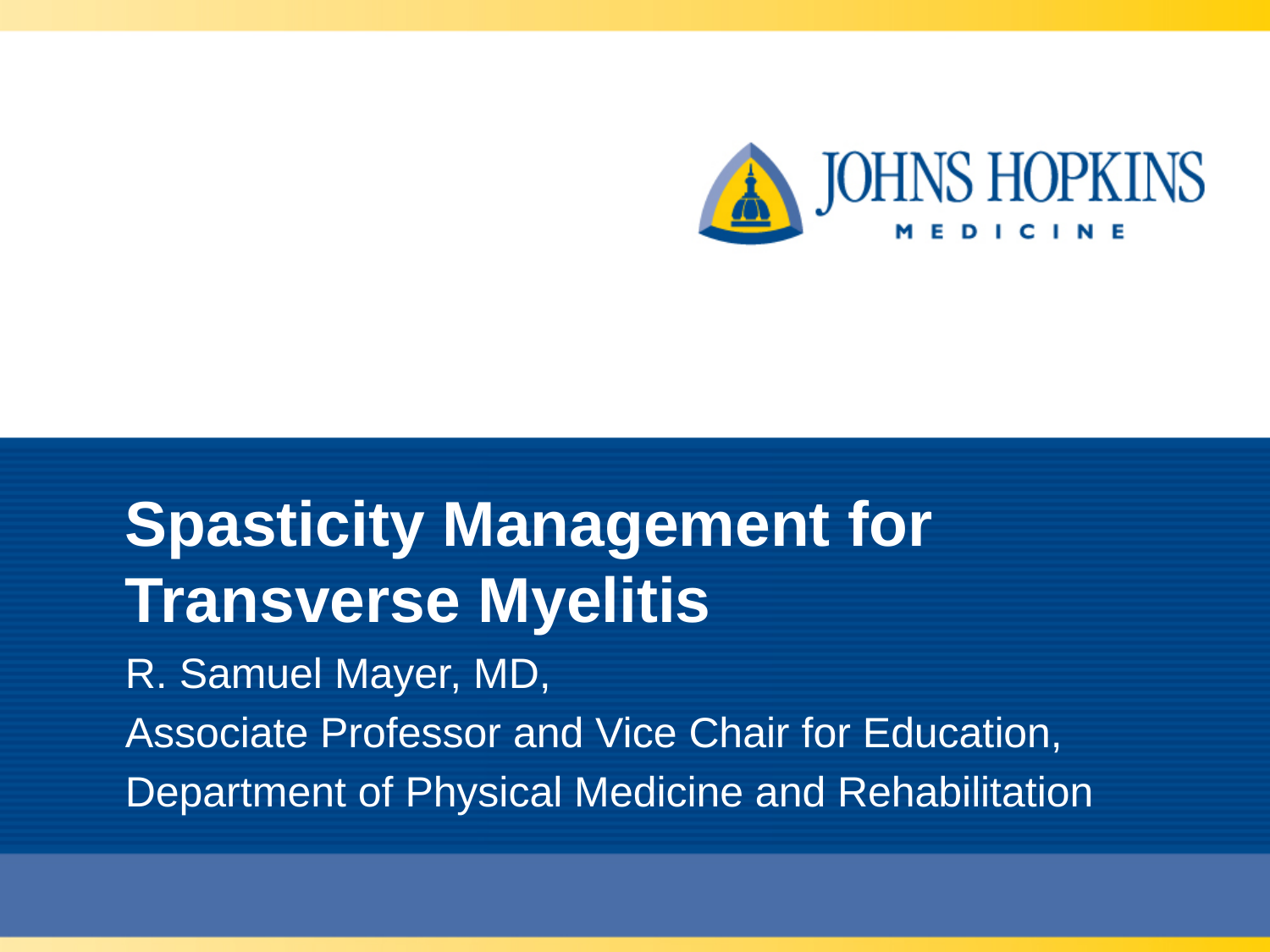

# Spasticity Management for Transverse Myelitis
R. Samuel Mayer, MD,
Associate Professor and Vice Chair for Education,
Department of Physical Medicine and Rehabilitation